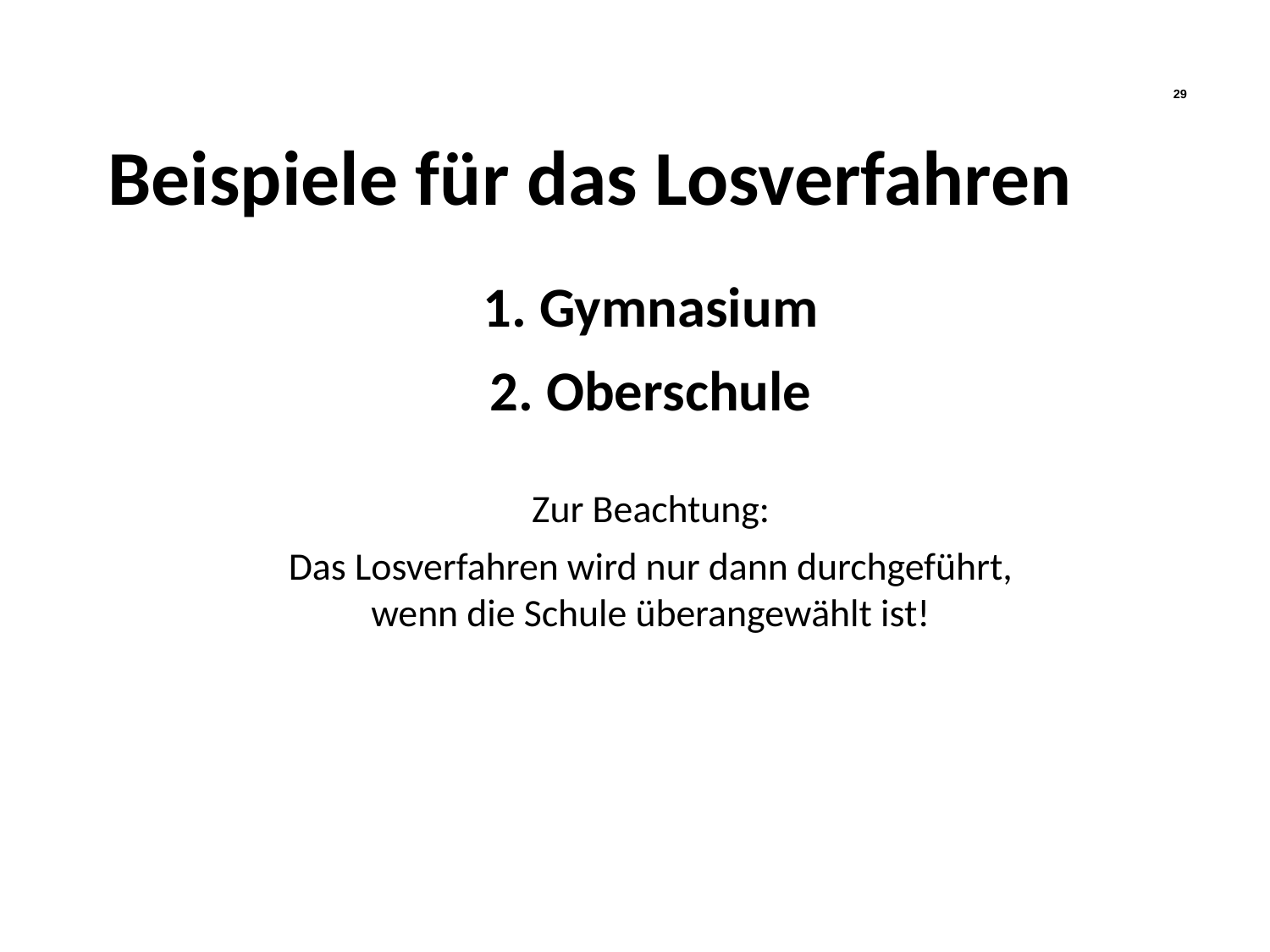

Beispiele für das Losverfahren
1. Gymnasium
2. Oberschule

Zur Beachtung:
Das Losverfahren wird nur dann durchgeführt,
wenn die Schule überangewählt ist!